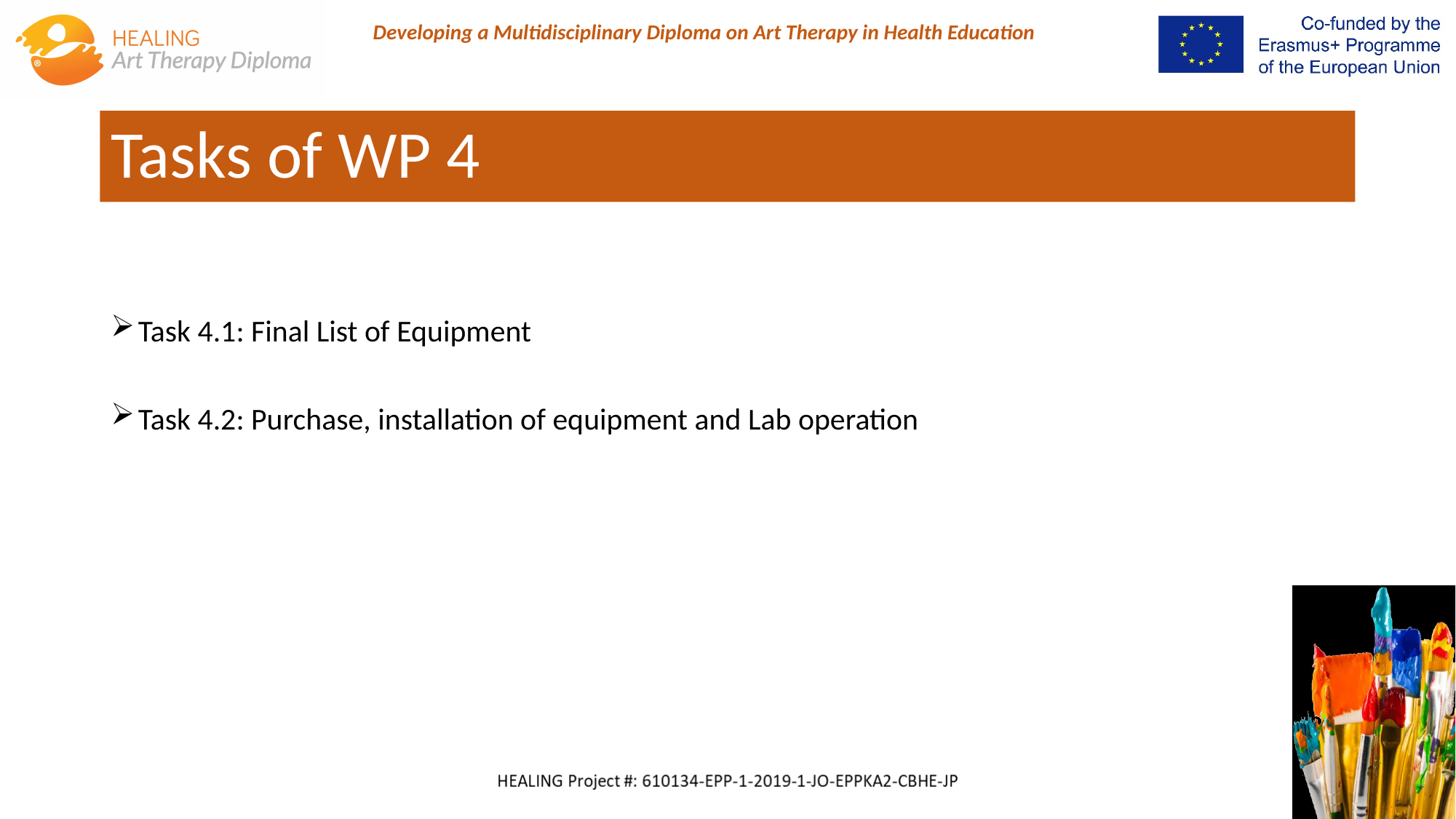

# Tasks of WP 4

Task 4.1: Final List of Equipment
Task 4.2: Purchase, installation of equipment and Lab operation